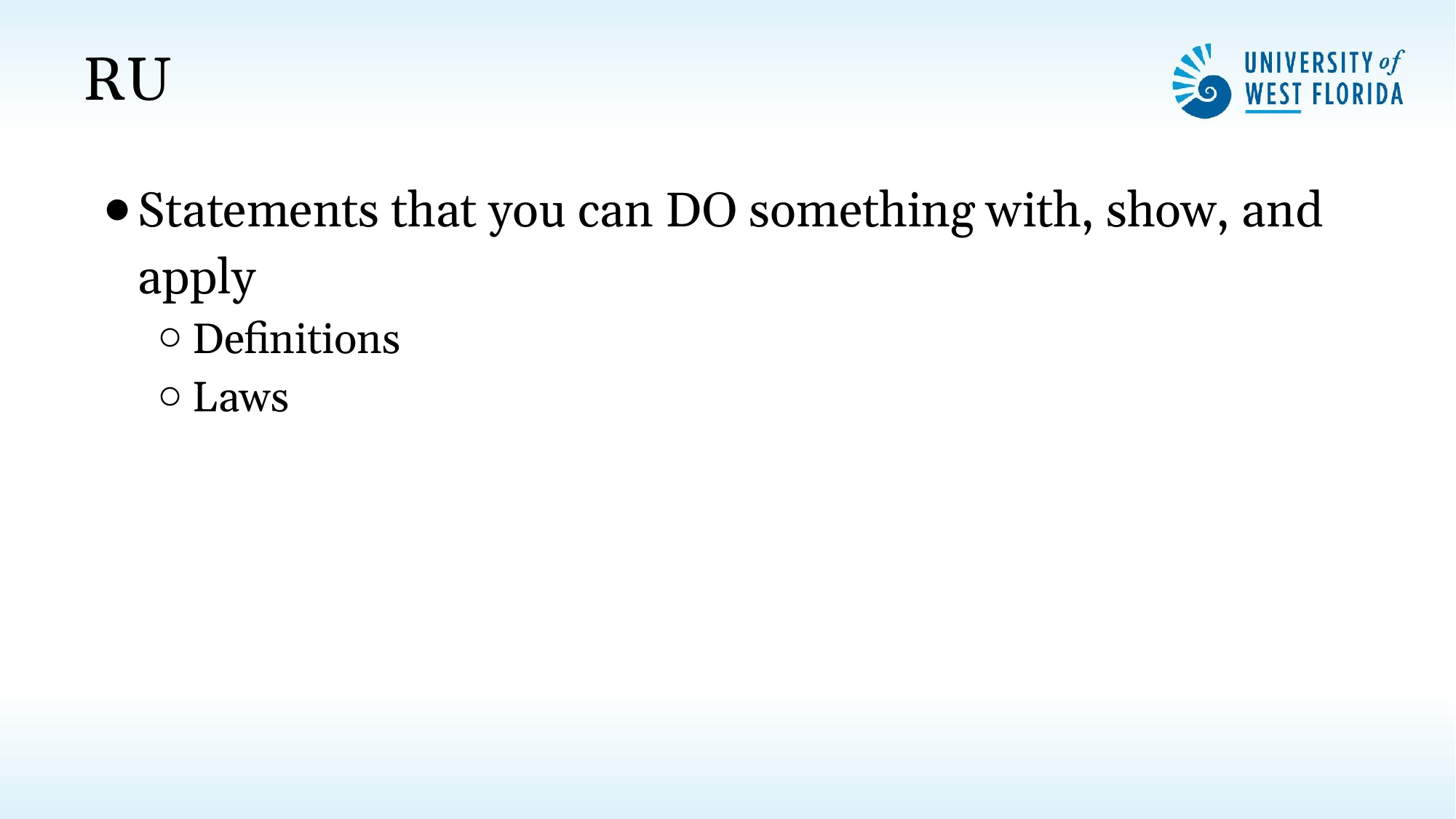

# RU
Statements that you can DO something with, show, and apply
Definitions
Laws